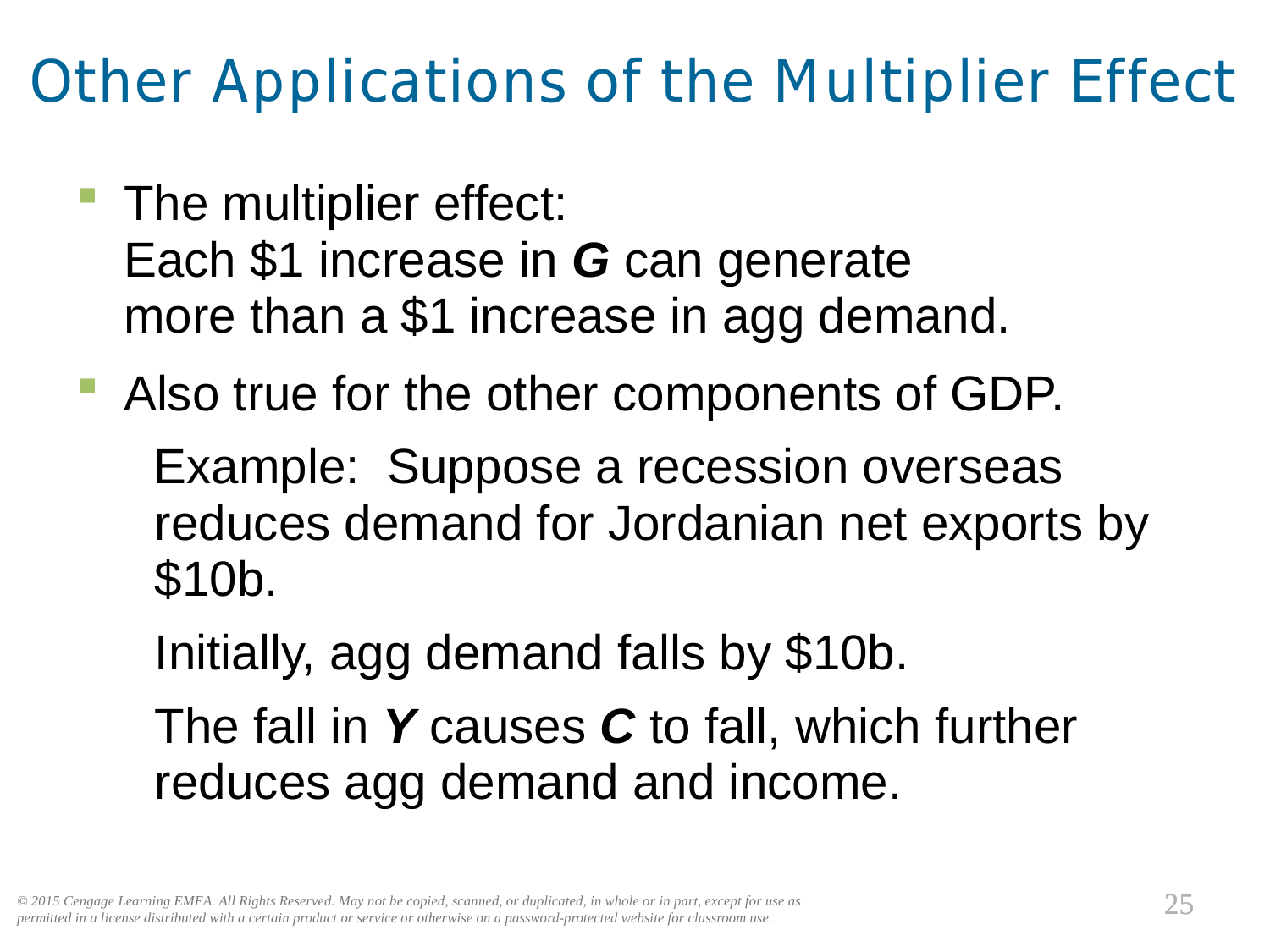

The multiplier effect:
Each $1 increase in G can generate
more than a $1 increase in agg demand.
Also true for the other components of GDP.
Example:  Suppose a recession overseas reduces demand for Jordanian net exports by $10b.
	Initially, agg demand falls by $10b.
	The fall in Y causes C to fall, which further reduces agg demand and income.
Other Applications of the Multiplier Effect
0